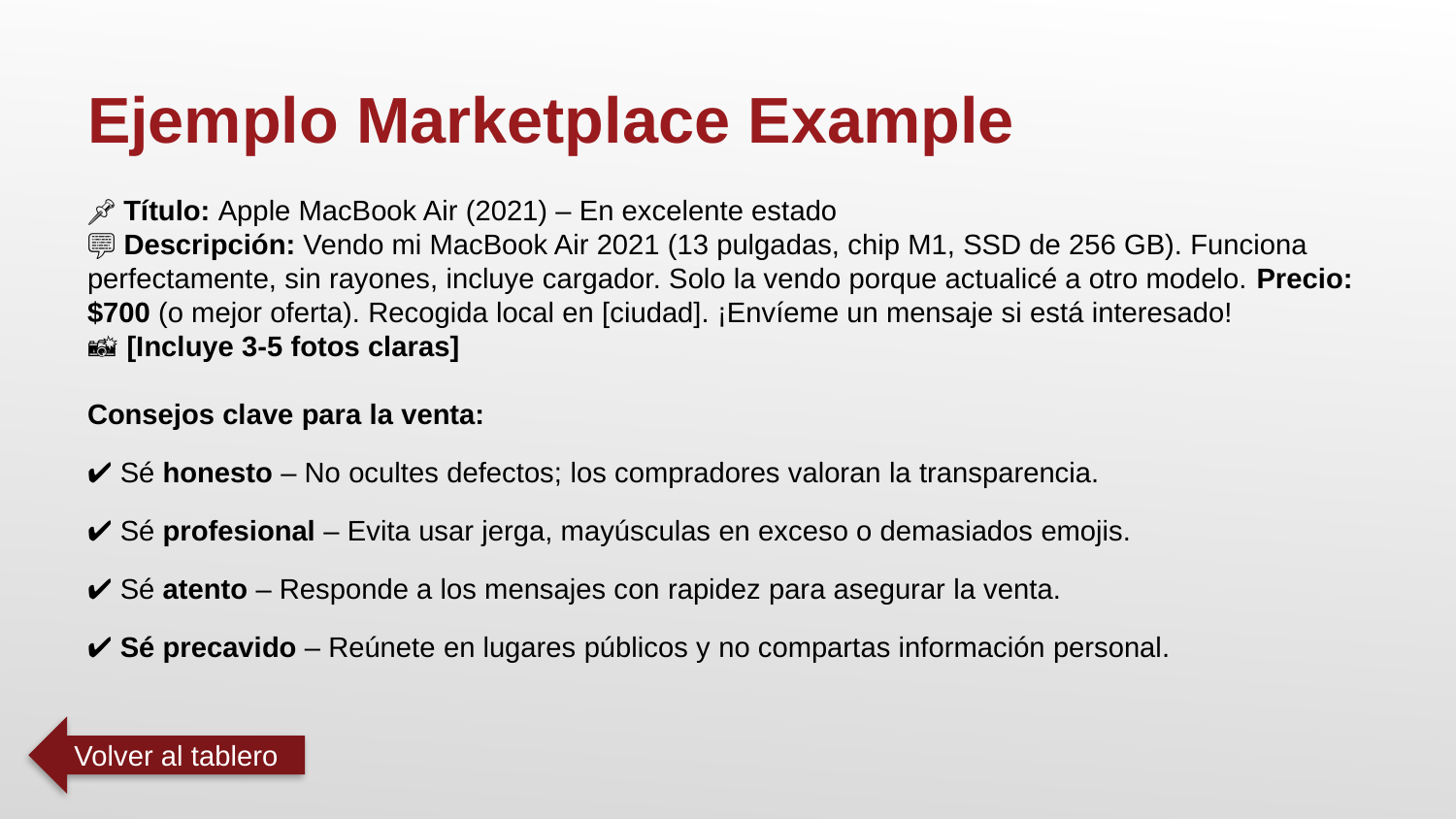

Ejemplo Marketplace Example
📌 Título: Apple MacBook Air (2021) – En excelente estado
💬 Descripción: Vendo mi MacBook Air 2021 (13 pulgadas, chip M1, SSD de 256 GB). Funciona perfectamente, sin rayones, incluye cargador. Solo la vendo porque actualicé a otro modelo. Precio: $700 (o mejor oferta). Recogida local en [ciudad]. ¡Envíeme un mensaje si está interesado!
📸 [Incluye 3-5 fotos claras]
Consejos clave para la venta:
✔ Sé honesto – No ocultes defectos; los compradores valoran la transparencia.
✔ Sé profesional – Evita usar jerga, mayúsculas en exceso o demasiados emojis.
✔ Sé atento – Responde a los mensajes con rapidez para asegurar la venta.
✔ Sé precavido – Reúnete en lugares públicos y no compartas información personal.

Volver al tablero